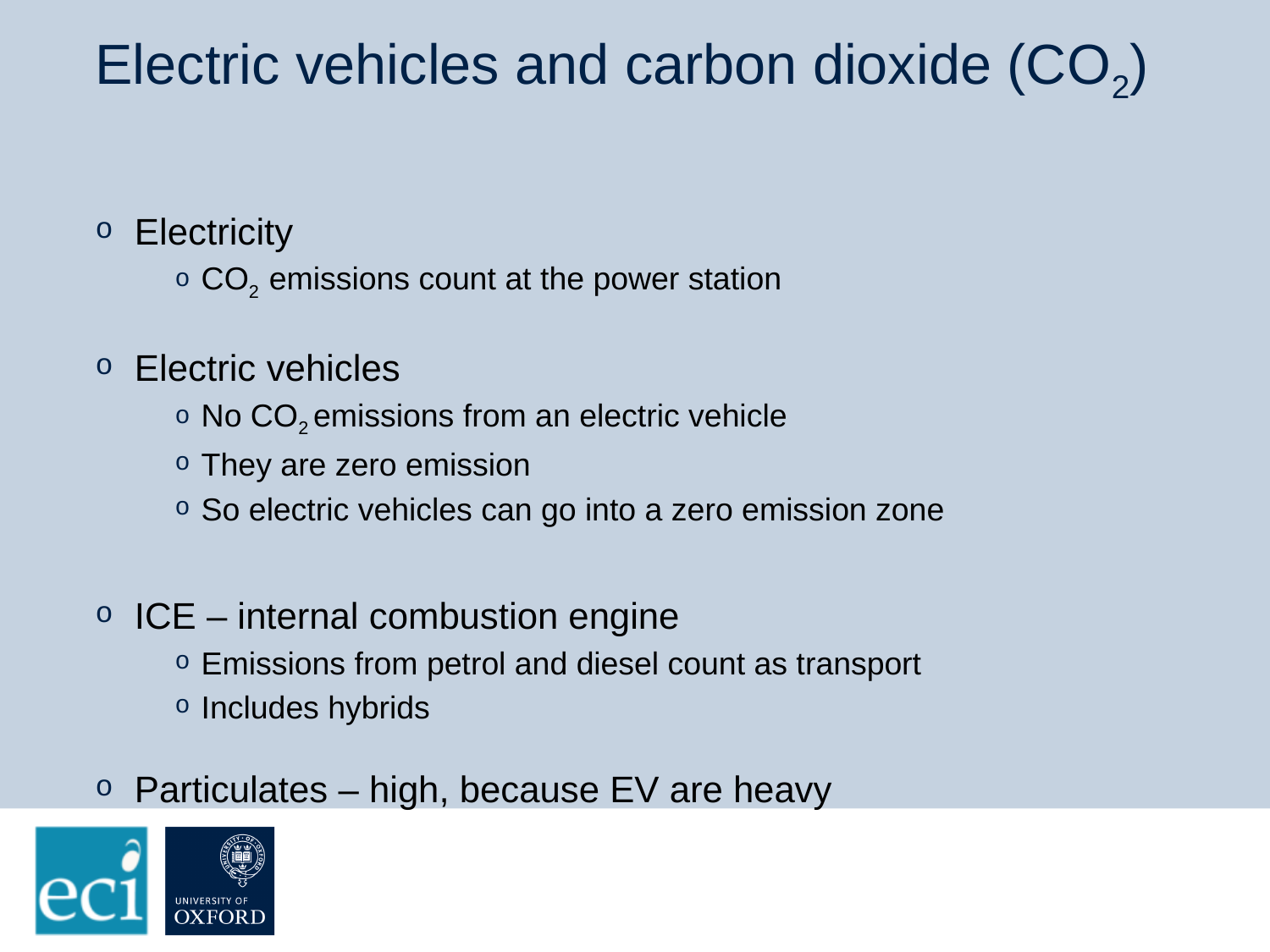

# Electric vehicles and carbon dioxide (CO2)
Electricity
CO2  emissions count at the power station

Electric vehicles
No CO2 emissions from an electric vehicle
They are zero emission
So electric vehicles can go into a zero emission zone

ICE – internal combustion engine
Emissions from petrol and diesel count as transport
Includes hybrids

Particulates – high, because EV are heavy